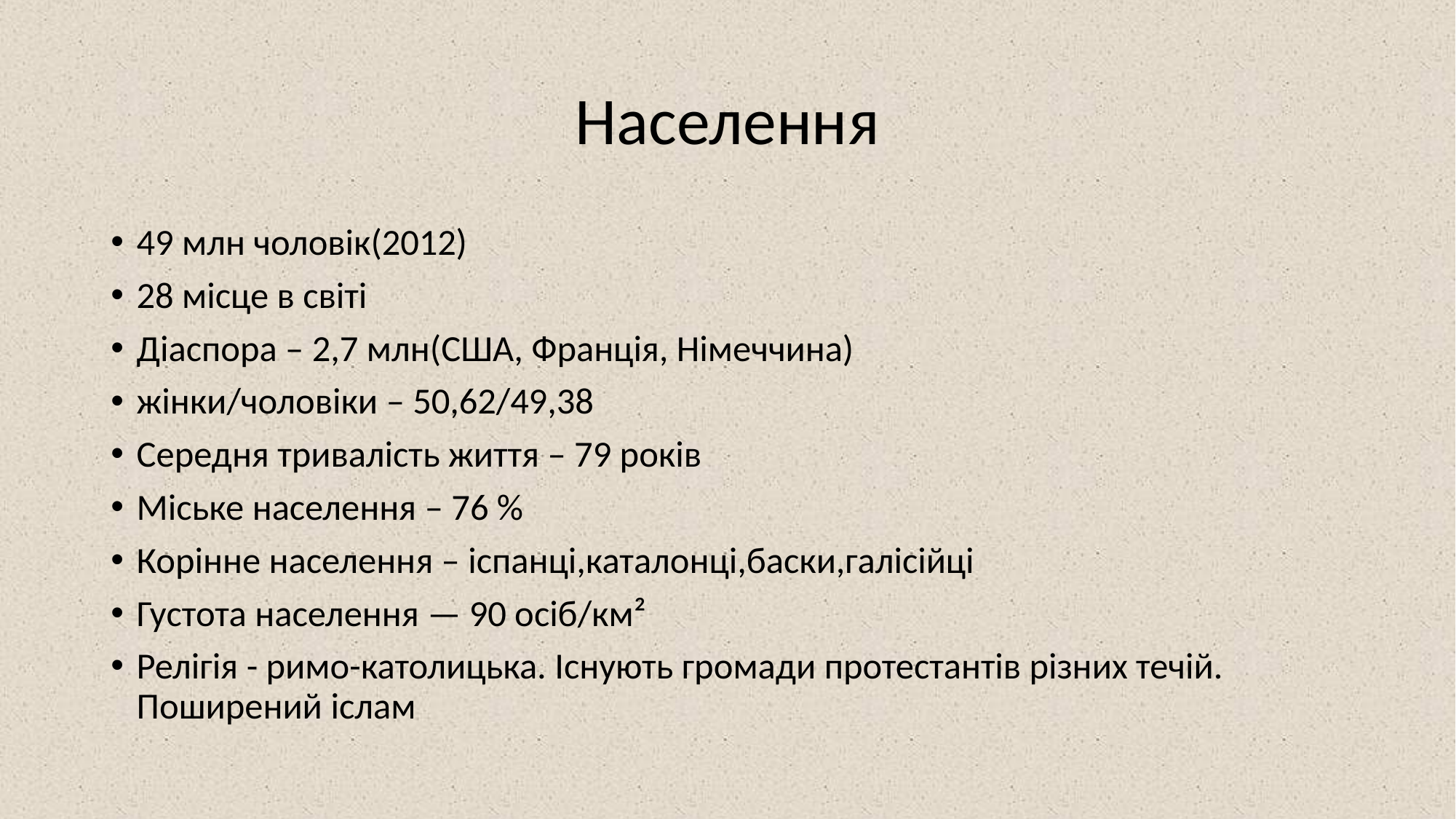

# Населення
49 млн чоловік(2012)
28 місце в світі
Діаспора – 2,7 млн(США, Франція, Німеччина)
жінки/чоловіки – 50,62/49,38
Середня тривалість життя – 79 років
Міське населення – 76 %
Корінне населення – іспанці,каталонці,баски,галісійці
Густота населення — 90 осіб/км²
Релігія - римо-католицька. Існують громади протестантів різних течій. Поширений іслам